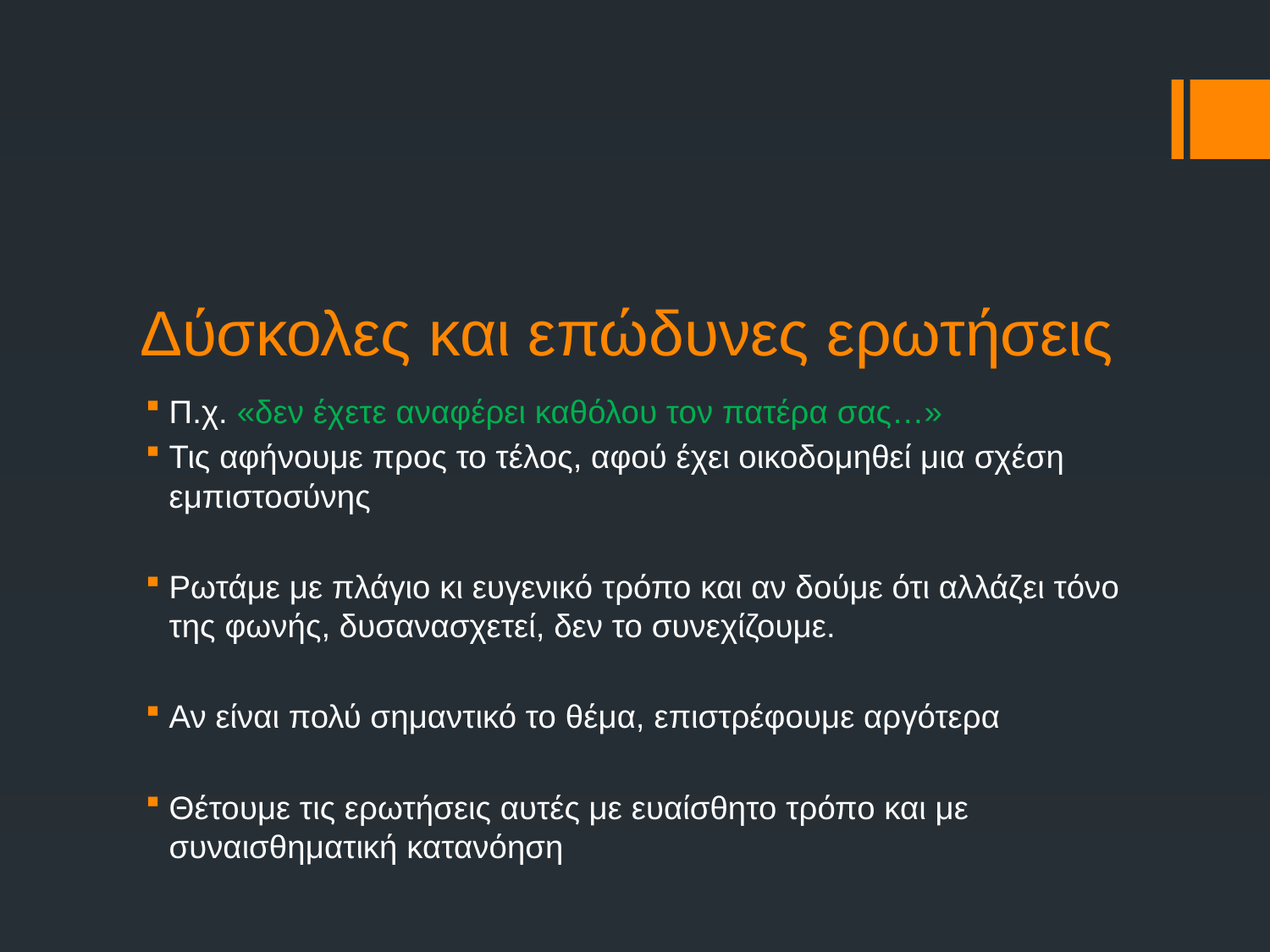

# Δύσκολες και επώδυνες ερωτήσεις
Π.χ. «δεν έχετε αναφέρει καθόλου τον πατέρα σας…»
Τις αφήνουμε προς το τέλος, αφού έχει οικοδομηθεί μια σχέση εμπιστοσύνης

Ρωτάμε με πλάγιο κι ευγενικό τρόπο και αν δούμε ότι αλλάζει τόνο της φωνής, δυσανασχετεί, δεν το συνεχίζουμε.

Αν είναι πολύ σημαντικό το θέμα, επιστρέφουμε αργότερα

Θέτουμε τις ερωτήσεις αυτές με ευαίσθητο τρόπο και με συναισθηματική κατανόηση